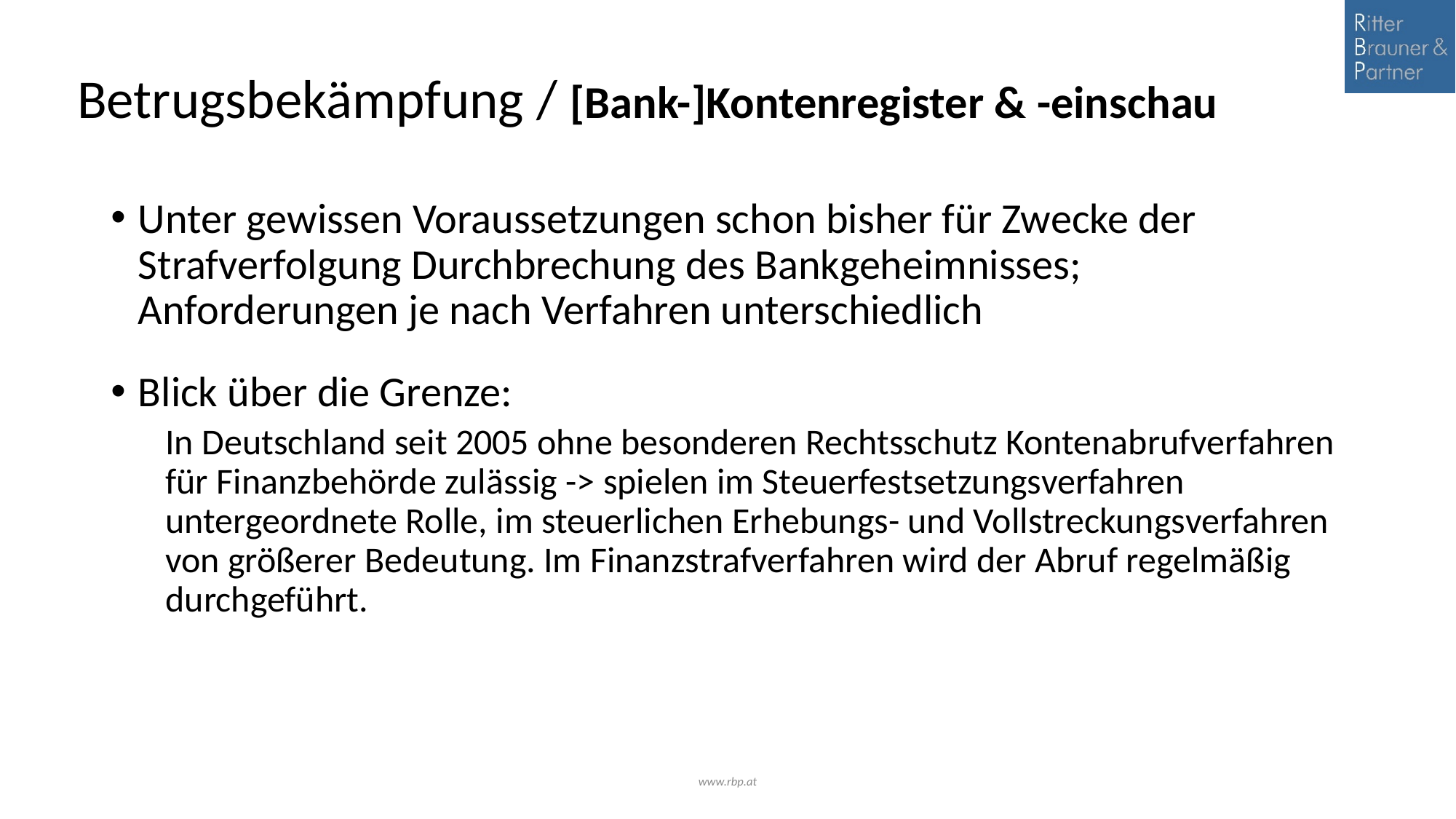

# Betrugsbekämpfung / [Bank-]Kontenregister & -einschau
Unter gewissen Voraussetzungen schon bisher für Zwecke der Strafverfolgung Durchbrechung des Bankgeheimnisses; Anforderungen je nach Verfahren unterschiedlich
Blick über die Grenze:
In Deutschland seit 2005 ohne besonderen Rechtsschutz Kontenabruf­verfahren für Finanzbehörde zulässig -> spielen im Steuerfestsetzungs­verfahren untergeordnete Rolle, im steuerlichen Erhebungs- und Vollstreckungs­verfahren von größerer Bedeutung. Im Finanzstrafverfahren wird der Abruf regelmäßig durchgeführt.
www.rbp.at